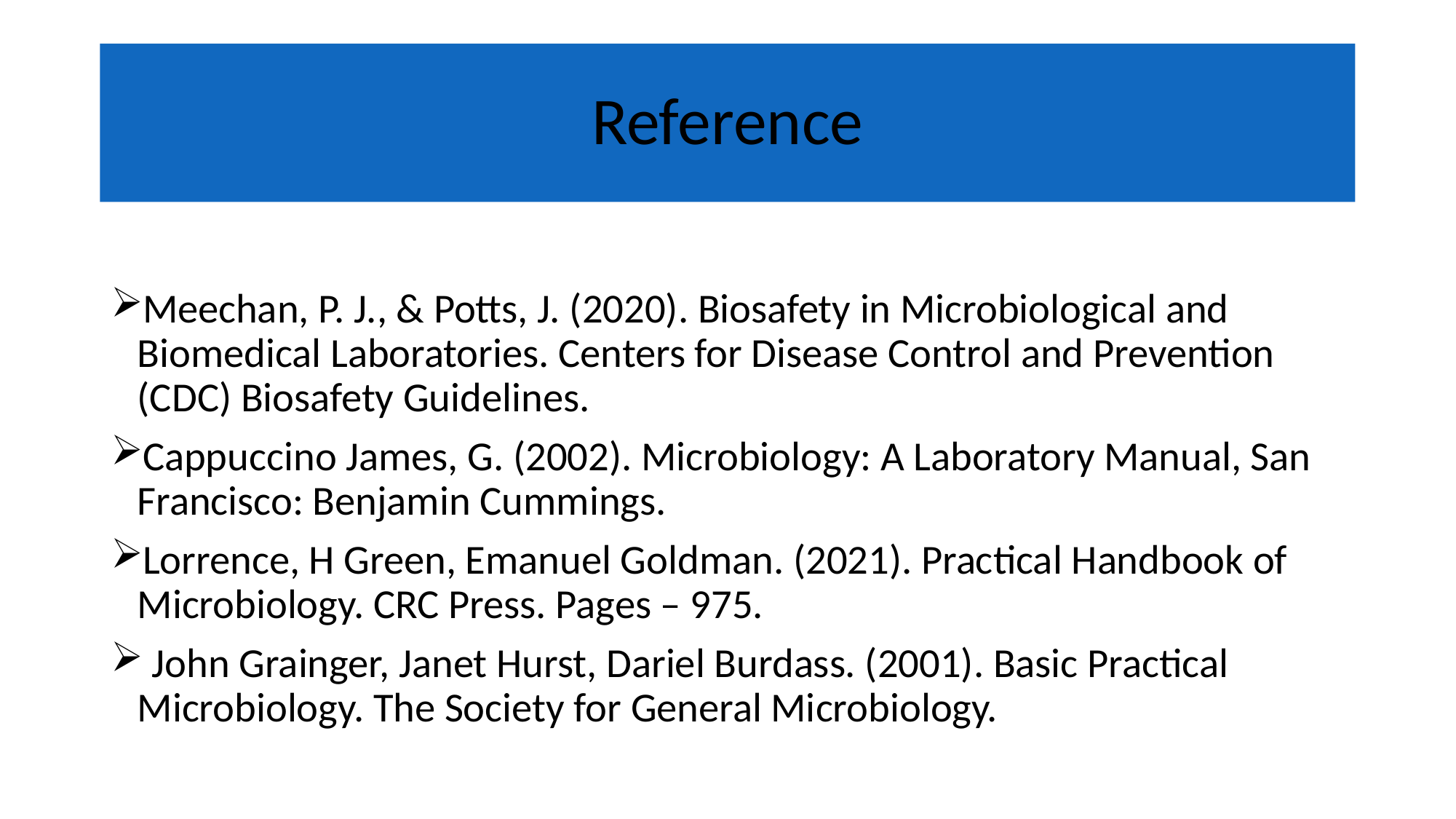

# Reference

Meechan, P. J., & Potts, J. (2020). Biosafety in Microbiological and Biomedical Laboratories. Centers for Disease Control and Prevention (CDC) Biosafety Guidelines.
Cappuccino James, G. (2002). Microbiology: A Laboratory Manual, San Francisco: Benjamin Cummings.
Lorrence, H Green, Emanuel Goldman. (2021). Practical Handbook of Microbiology. CRC Press. Pages – 975.
 John Grainger, Janet Hurst, Dariel Burdass. (2001). Basic Practical Microbiology. The Society for General Microbiology.